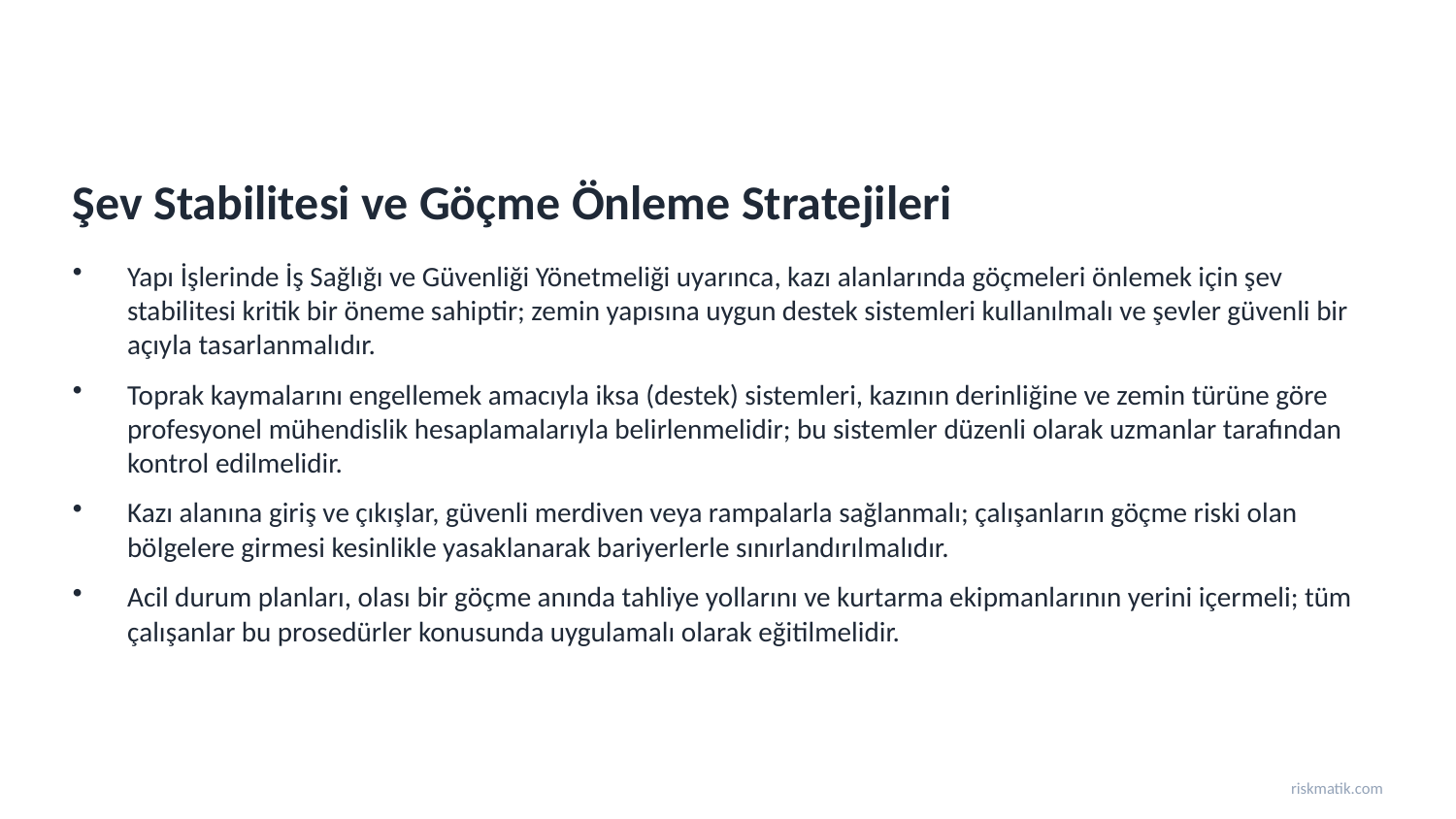

Şev Stabilitesi ve Göçme Önleme Stratejileri
Yapı İşlerinde İş Sağlığı ve Güvenliği Yönetmeliği uyarınca, kazı alanlarında göçmeleri önlemek için şev stabilitesi kritik bir öneme sahiptir; zemin yapısına uygun destek sistemleri kullanılmalı ve şevler güvenli bir açıyla tasarlanmalıdır.
Toprak kaymalarını engellemek amacıyla iksa (destek) sistemleri, kazının derinliğine ve zemin türüne göre profesyonel mühendislik hesaplamalarıyla belirlenmelidir; bu sistemler düzenli olarak uzmanlar tarafından kontrol edilmelidir.
Kazı alanına giriş ve çıkışlar, güvenli merdiven veya rampalarla sağlanmalı; çalışanların göçme riski olan bölgelere girmesi kesinlikle yasaklanarak bariyerlerle sınırlandırılmalıdır.
Acil durum planları, olası bir göçme anında tahliye yollarını ve kurtarma ekipmanlarının yerini içermeli; tüm çalışanlar bu prosedürler konusunda uygulamalı olarak eğitilmelidir.
riskmatik.com